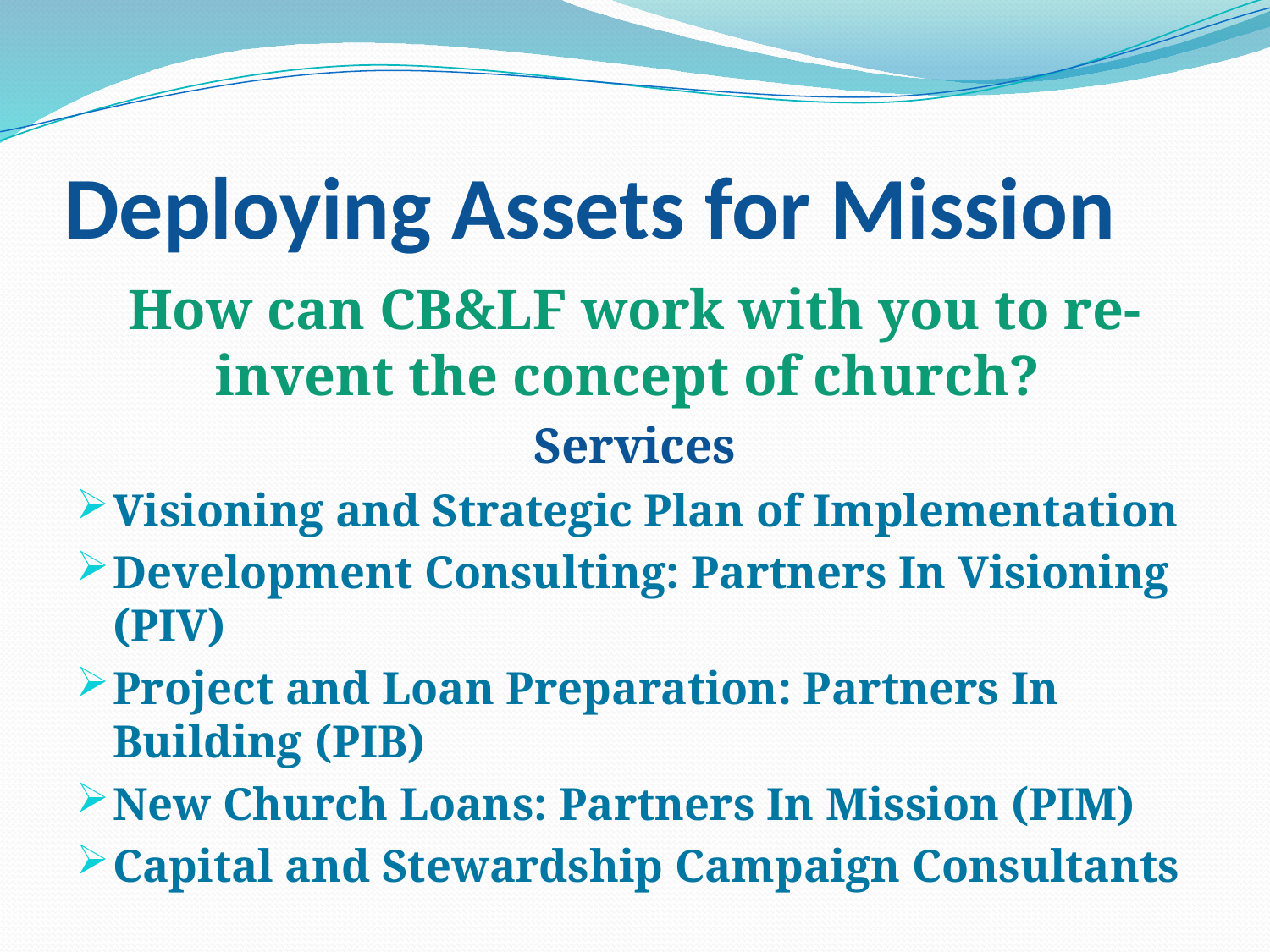

# Deploying Assets for Mission
How can CB&LF work with you to re-invent the concept of church?
Services
Visioning and Strategic Plan of Implementation
Development Consulting: Partners In Visioning (PIV)
Project and Loan Preparation: Partners In Building (PIB)
New Church Loans: Partners In Mission (PIM)
Capital and Stewardship Campaign Consultants